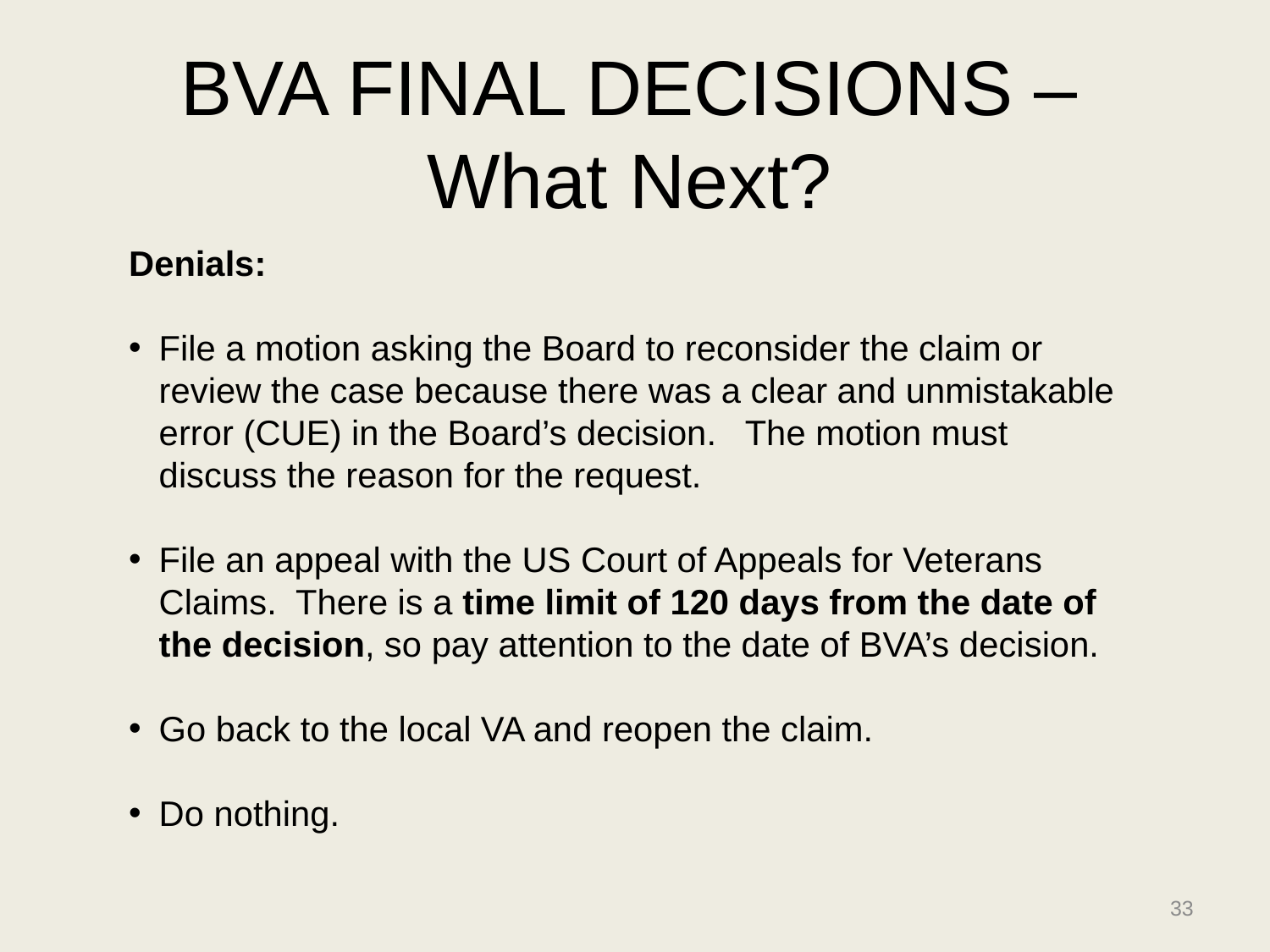

BVA FINAL DECISIONS – What Next?

Denials:

File a motion asking the Board to reconsider the claim or review the case because there was a clear and unmistakable error (CUE) in the Board’s decision.   The motion must discuss the reason for the request.

File an appeal with the US Court of Appeals for Veterans Claims.  There is a time limit of 120 days from the date of the decision, so pay attention to the date of BVA’s decision.

Go back to the local VA and reopen the claim.

Do nothing.

#

33